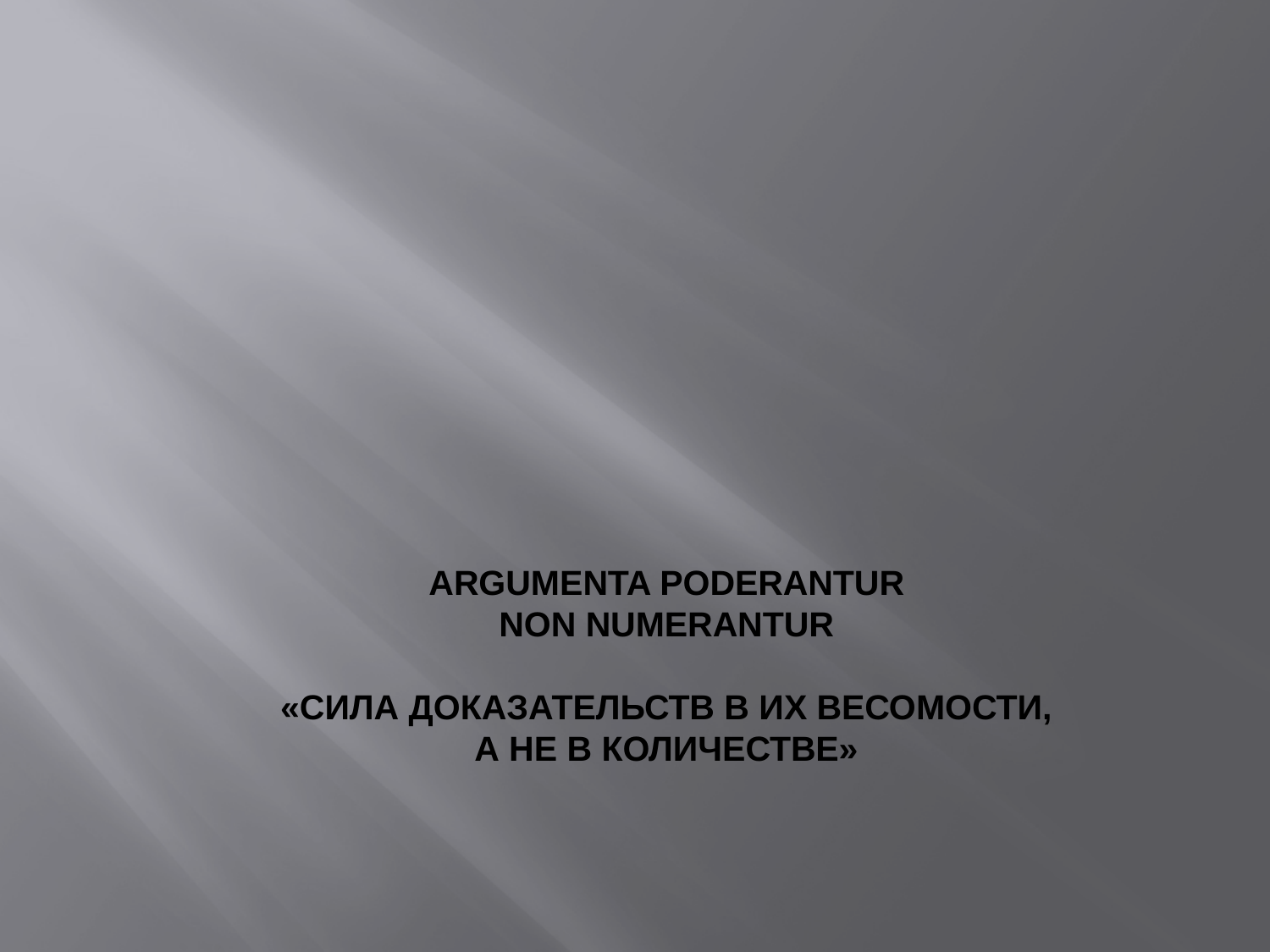

# Argumenta poderantur non numerantur   «Сила доказательств в их весомости, а не в количестве»